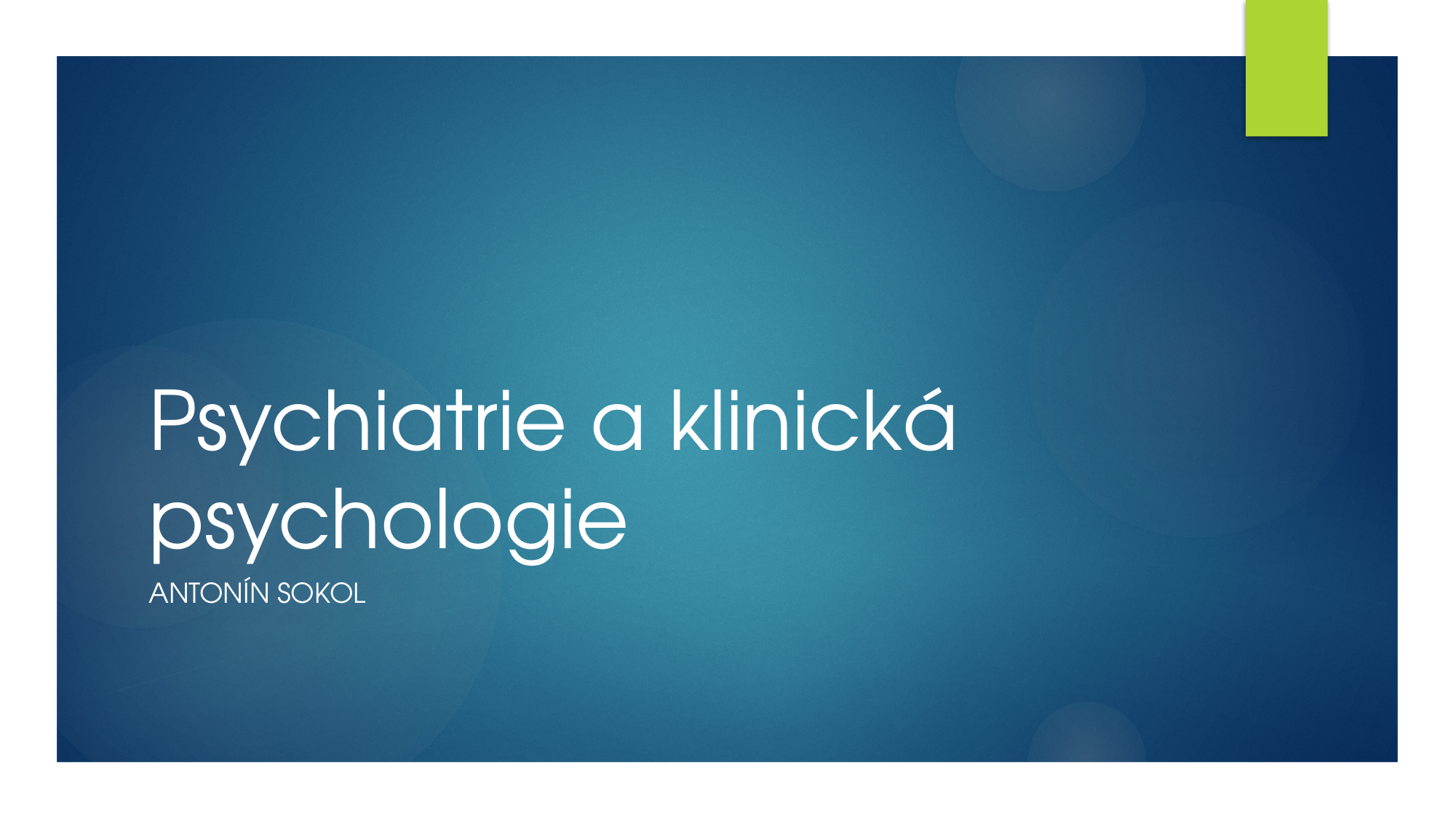

# Psychiatrie a klinická psychologie
Antonín Sokol